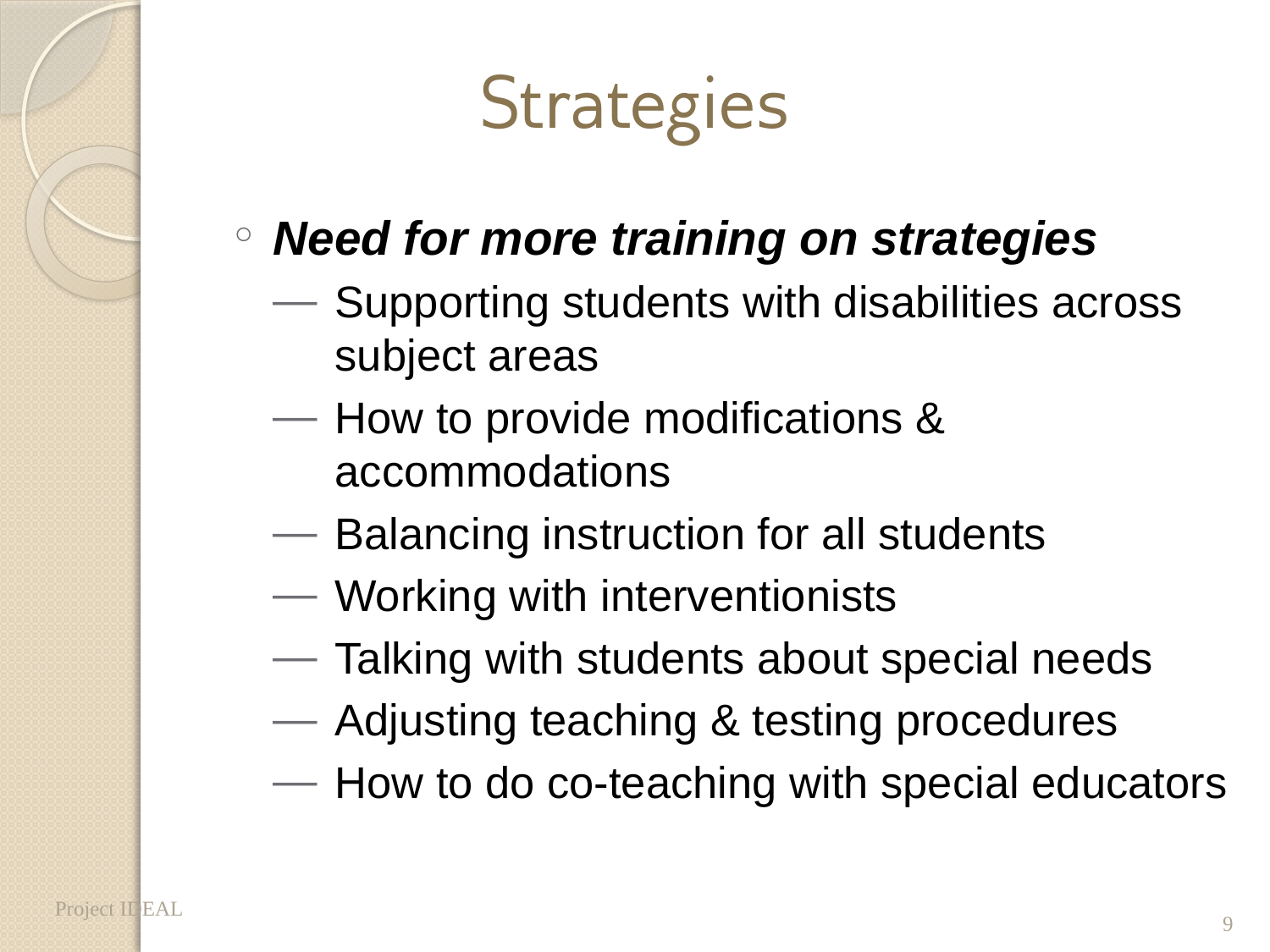

# Strategies
Need for more training on strategies
Supporting students with disabilities across subject areas
How to provide modifications & accommodations
Balancing instruction for all students
Working with interventionists
Talking with students about special needs
Adjusting teaching & testing procedures
How to do co-teaching with special educators

9
Project IDEAL